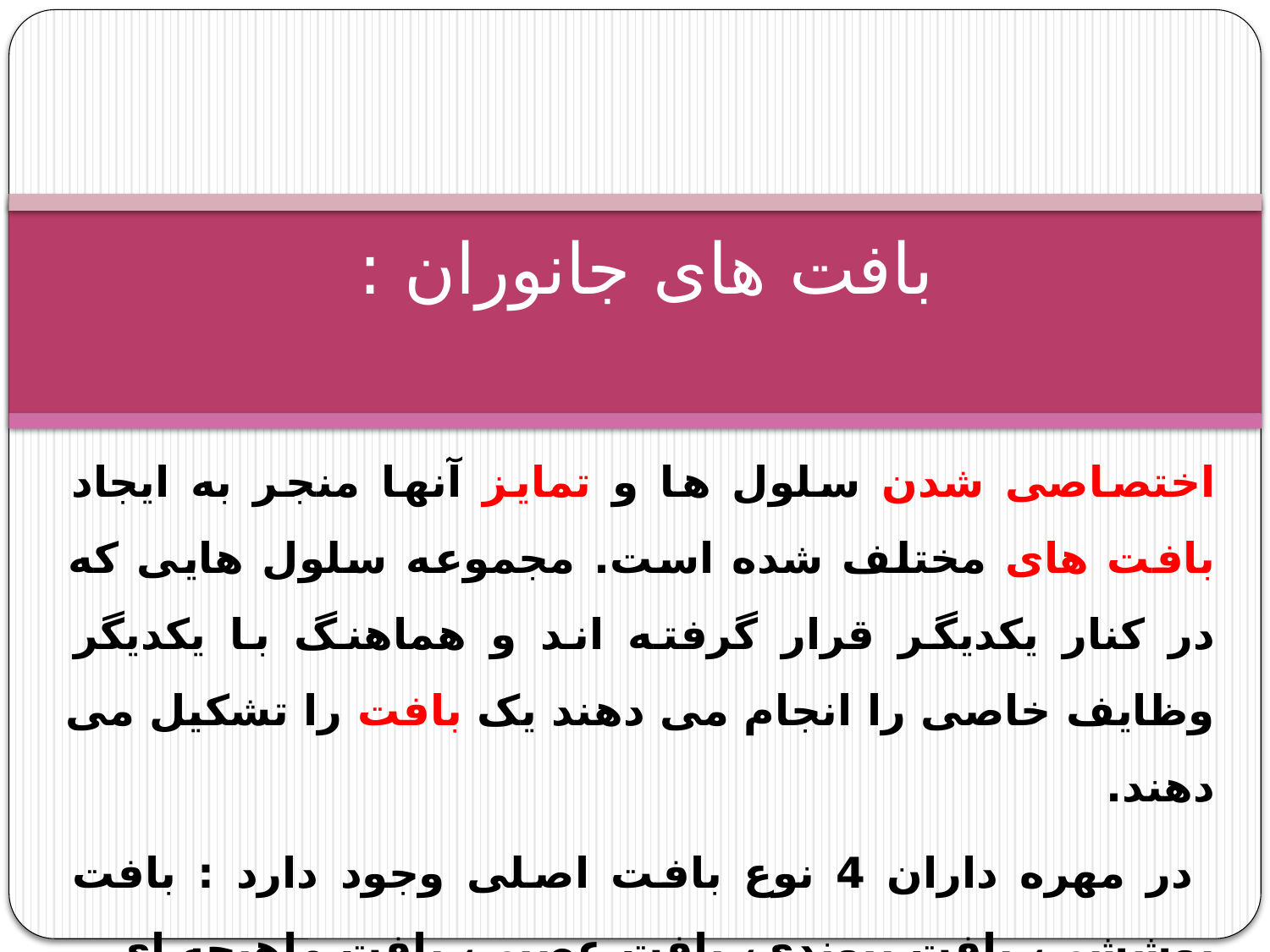

# بافت های جانوران :
اختصاصی شدن سلول ها و تمایز آنها منجر به ایجاد بافت های مختلف شده است. مجموعه سلول هایی که در کنار یکدیگر قرار گرفته اند و هماهنگ با یکدیگر وظایف خاصی را انجام می دهند یک بافت را تشکیل می دهند.
 در مهره داران 4 نوع بافت اصلی وجود دارد : بافت پوششی، بافت پیوندی، بافت عصبی، بافت ماهیچه ای.